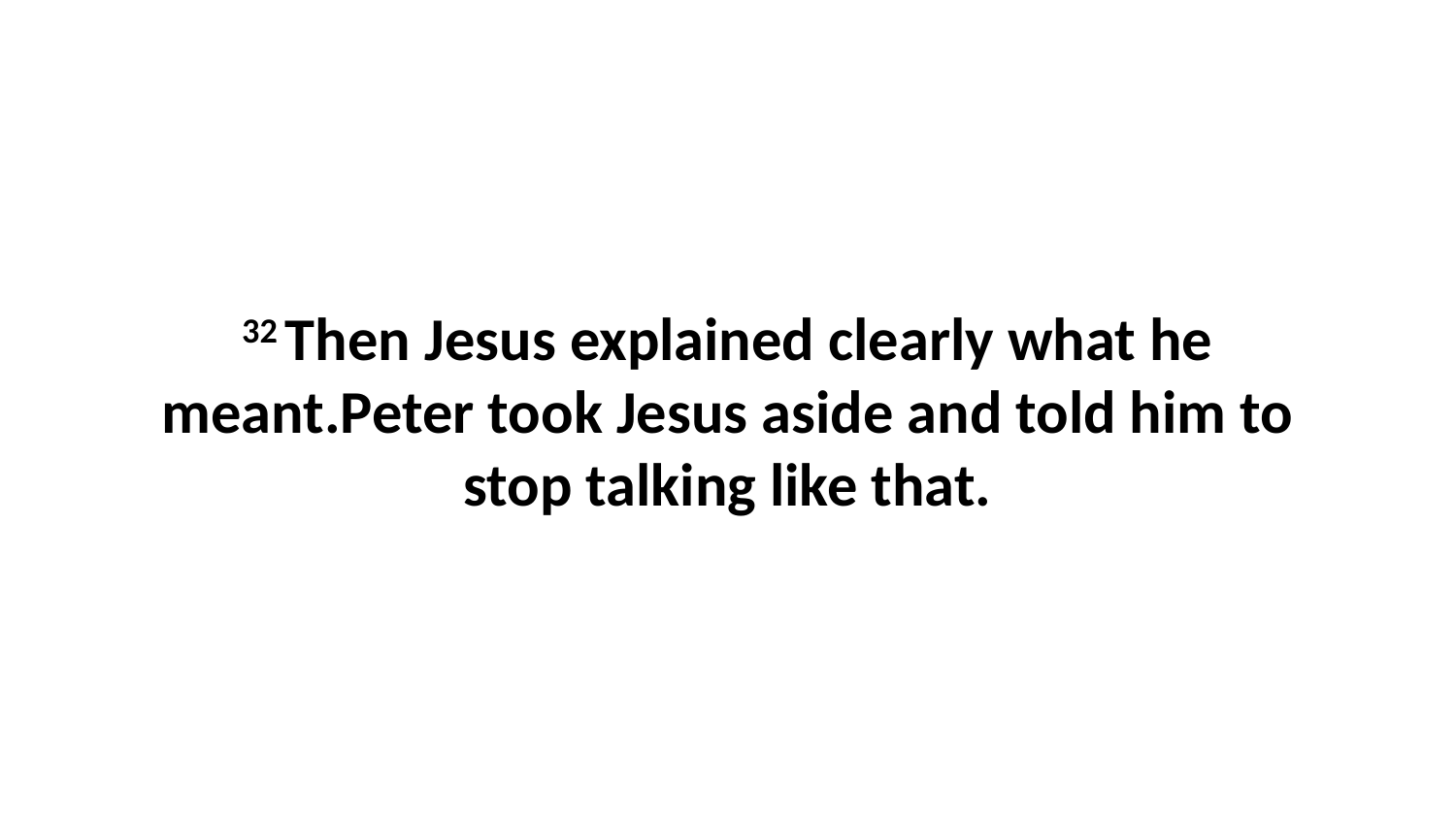

32 Then Jesus explained clearly what he meant.Peter took Jesus aside and told him to stop talking like that.